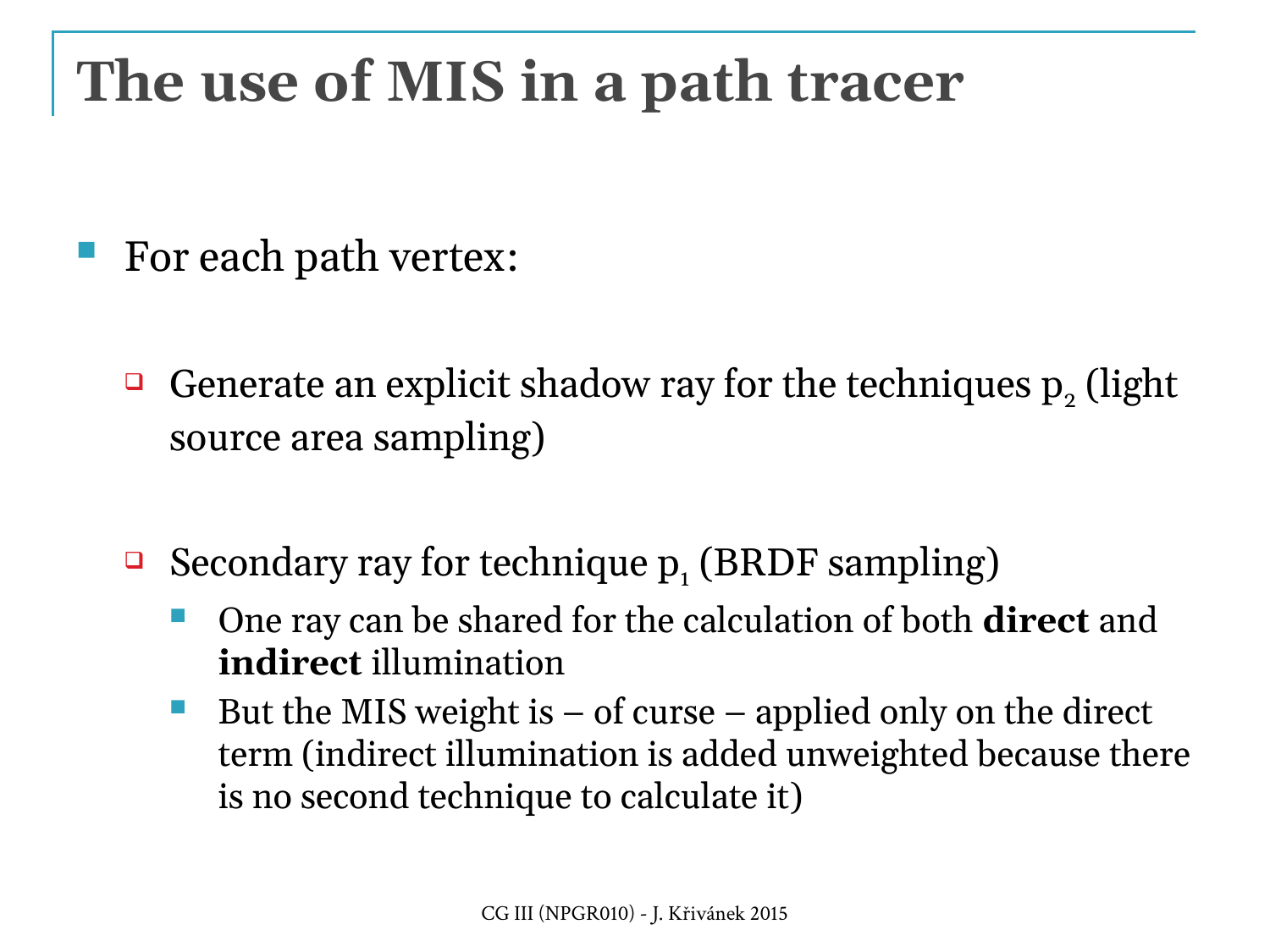

# The use of MIS in a path tracer
For each path vertex:

Generate an explicit shadow ray for the techniques p2 (light source area sampling)

Secondary ray for technique p1 (BRDF sampling)
One ray can be shared for the calculation of both direct and indirect illumination
But the MIS weight is – of curse – applied only on the direct term (indirect illumination is added unweighted because there is no second technique to calculate it)
CG III (NPGR010) - J. Křivánek 2015